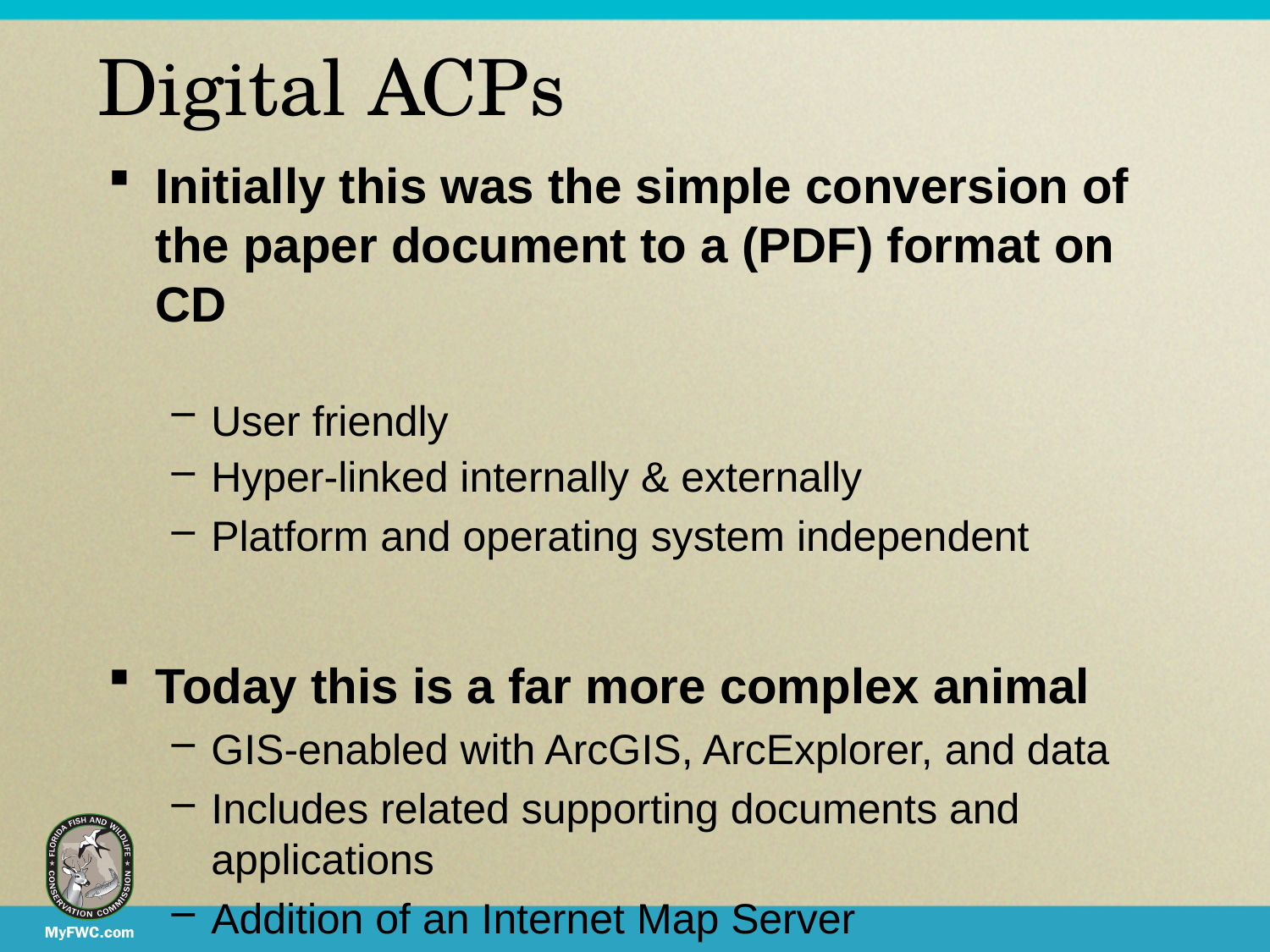

# Digital ACPs
Initially this was the simple conversion of the paper document to a (PDF) format on CD

User friendly
Hyper-linked internally & externally
Platform and operating system independent

Today this is a far more complex animal
GIS-enabled with ArcGIS, ArcExplorer, and data
Includes related supporting documents and applications
Addition of an Internet Map Server
Easily updated as newer data becomes available